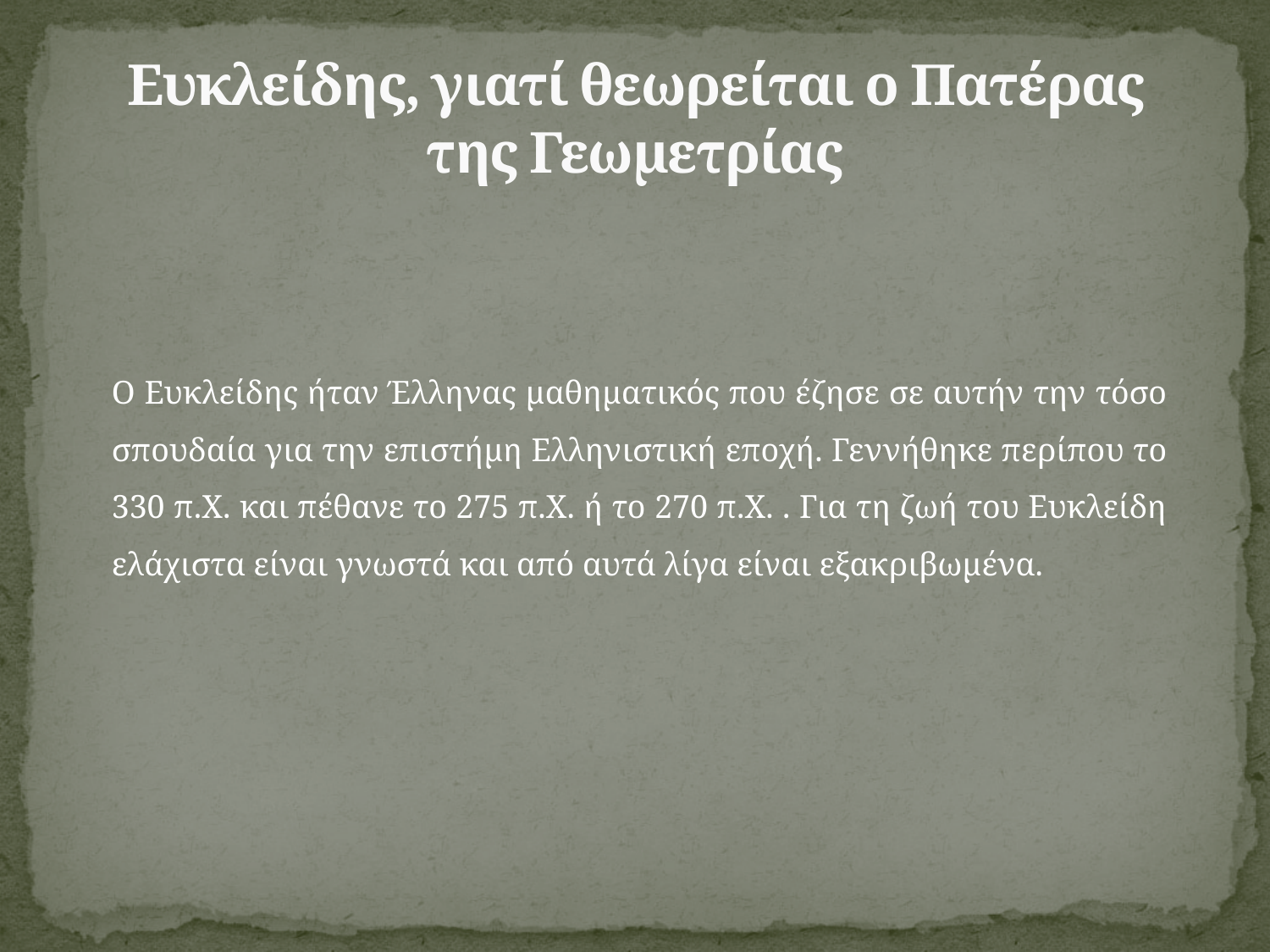

# Ευκλείδης, γιατί θεωρείται ο Πατέρας της Γεωμετρίας
Ο Ευκλείδης ήταν Έλληνας μαθηματικός που έζησε σε αυτήν την τόσο σπουδαία για την επιστήμη Ελληνιστική εποχή. Γεννήθηκε περίπου το 330 π.Χ. και πέθανε το 275 π.Χ. ή το 270 π.Χ. . Για τη ζωή του Ευκλείδη ελάχιστα είναι γνωστά και από αυτά λίγα είναι εξακριβωμένα.